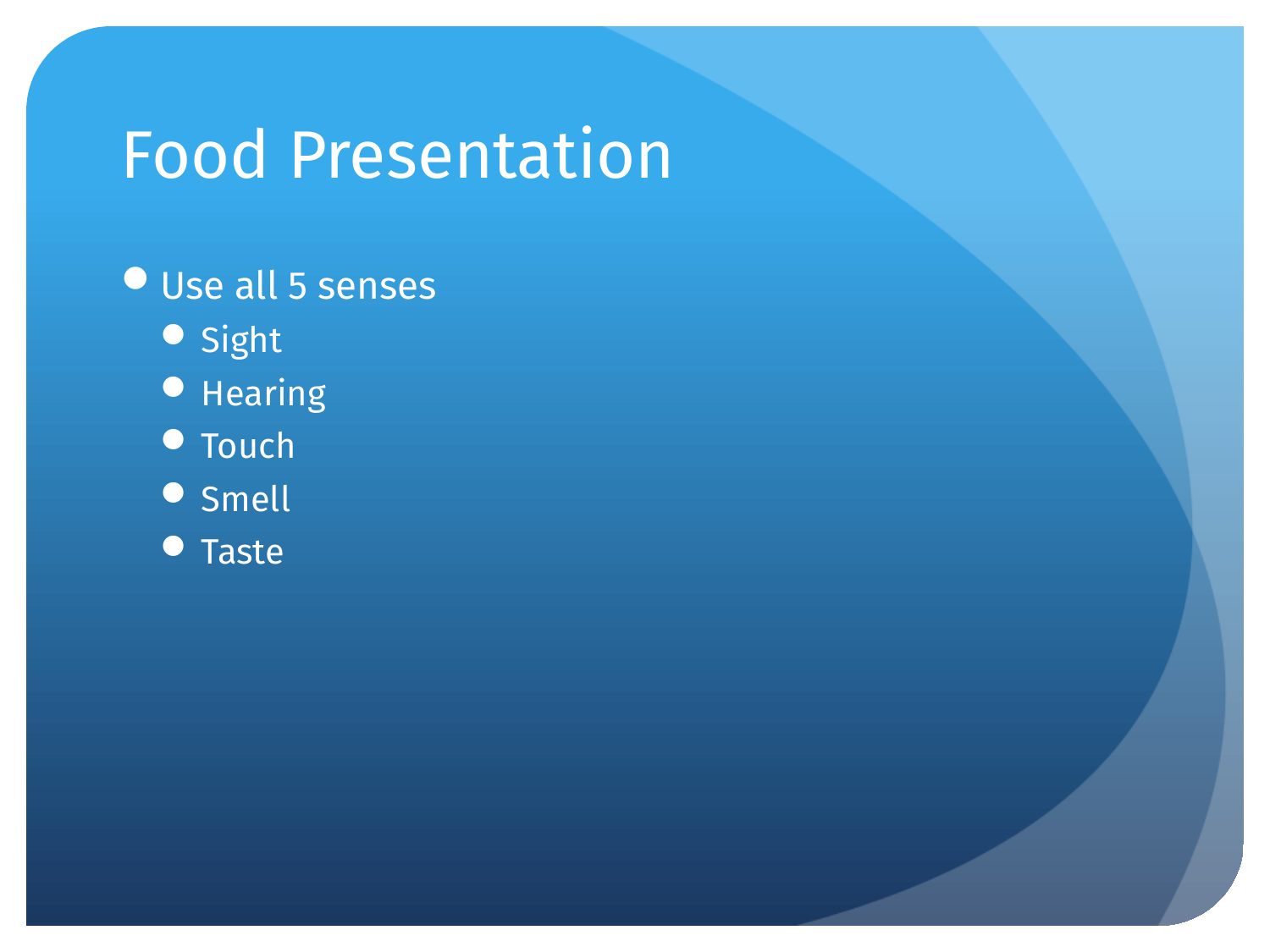

# Food Presentation
Use all 5 senses
Sight
Hearing
Touch
Smell
Taste